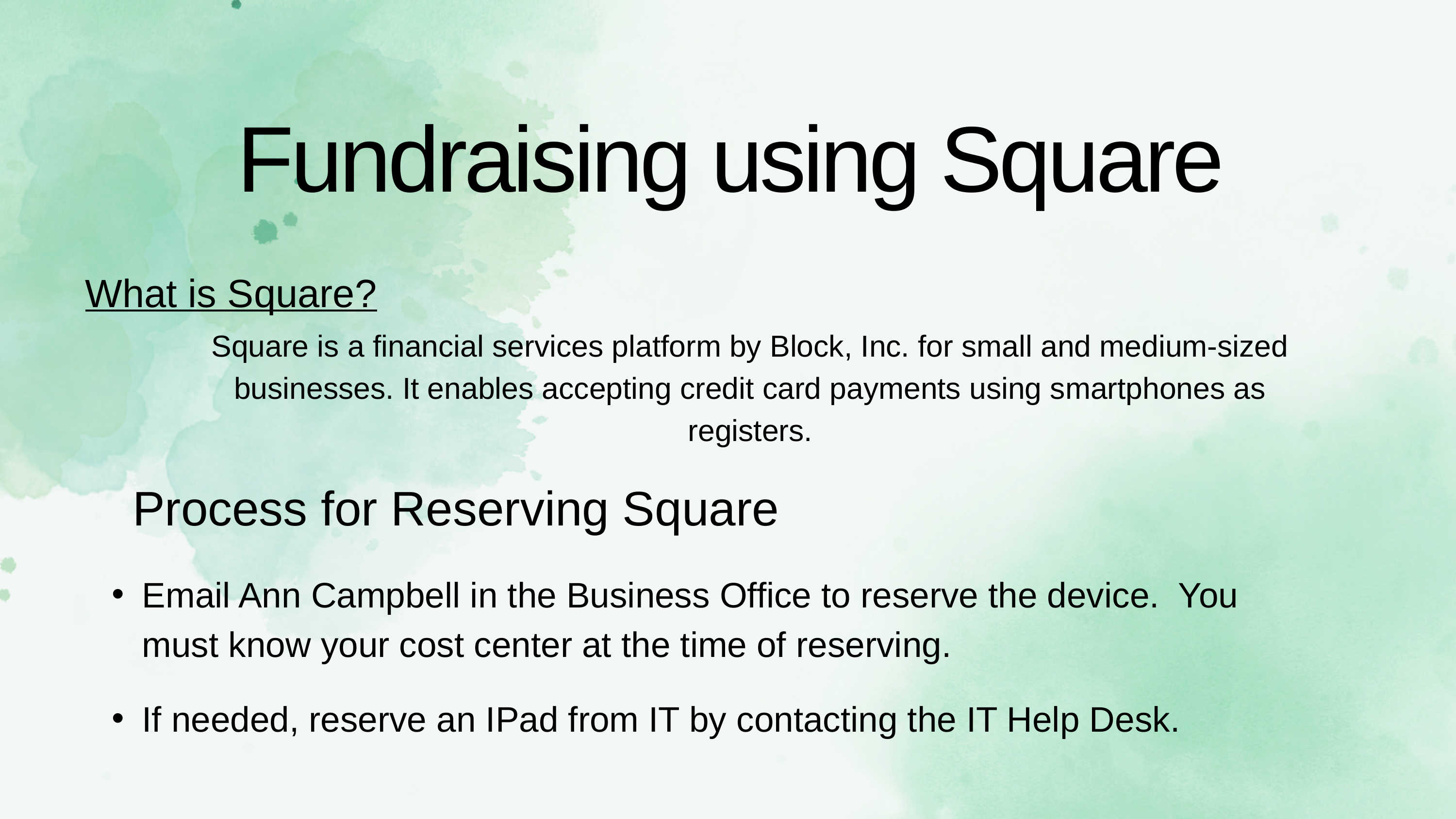

Fundraising using Square
What is Square?
Square is a financial services platform by Block, Inc. for small and medium-sized businesses. It enables accepting credit card payments using smartphones as registers.
Process for Reserving Square
Email Ann Campbell in the Business Office to reserve the device.  You must know your cost center at the time of reserving.
If needed, reserve an IPad from IT by contacting the IT Help Desk.